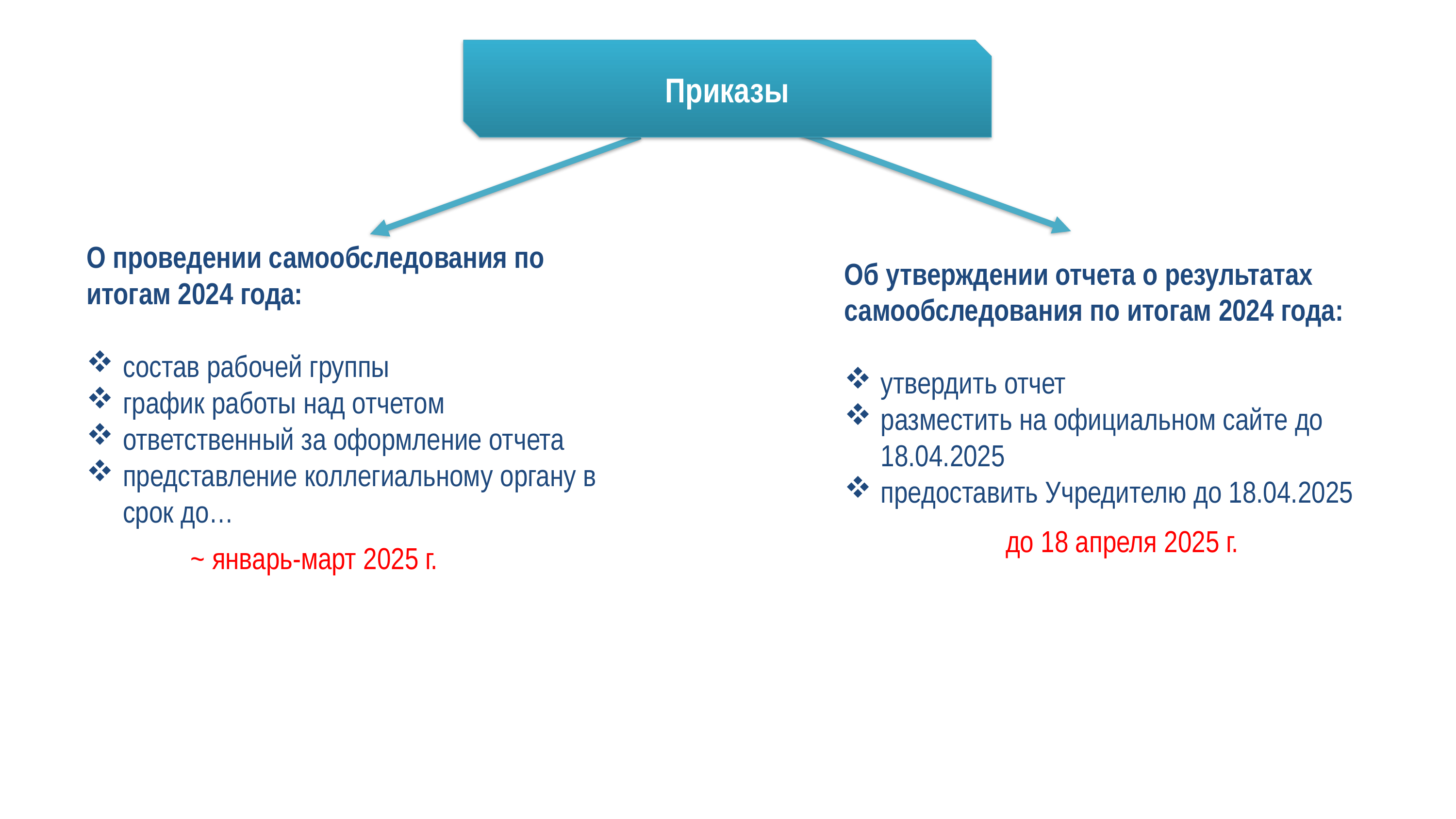

Приказы
О проведении самообследования по итогам 2024 года:

состав рабочей группы
график работы над отчетом
ответственный за оформление отчета
представление коллегиальному органу в срок до…
Об утверждении отчета о результатах самообследования по итогам 2024 года:

утвердить отчет
разместить на официальном сайте до 18.04.2025
предоставить Учредителю до 18.04.2025

до 18 апреля 2025 г.
~ январь-март 2025 г.